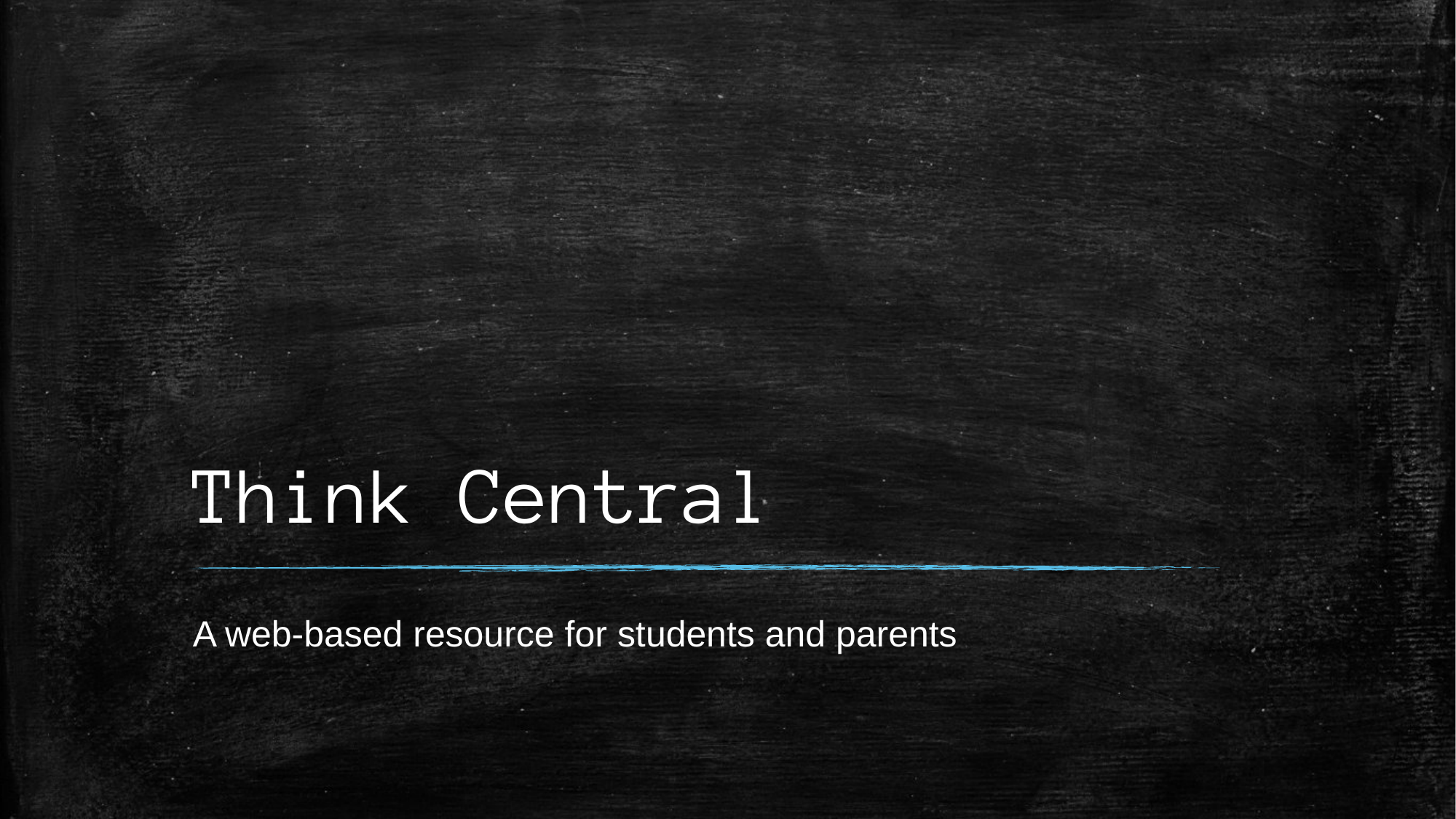

# Think Central
A web-based resource for students and parents